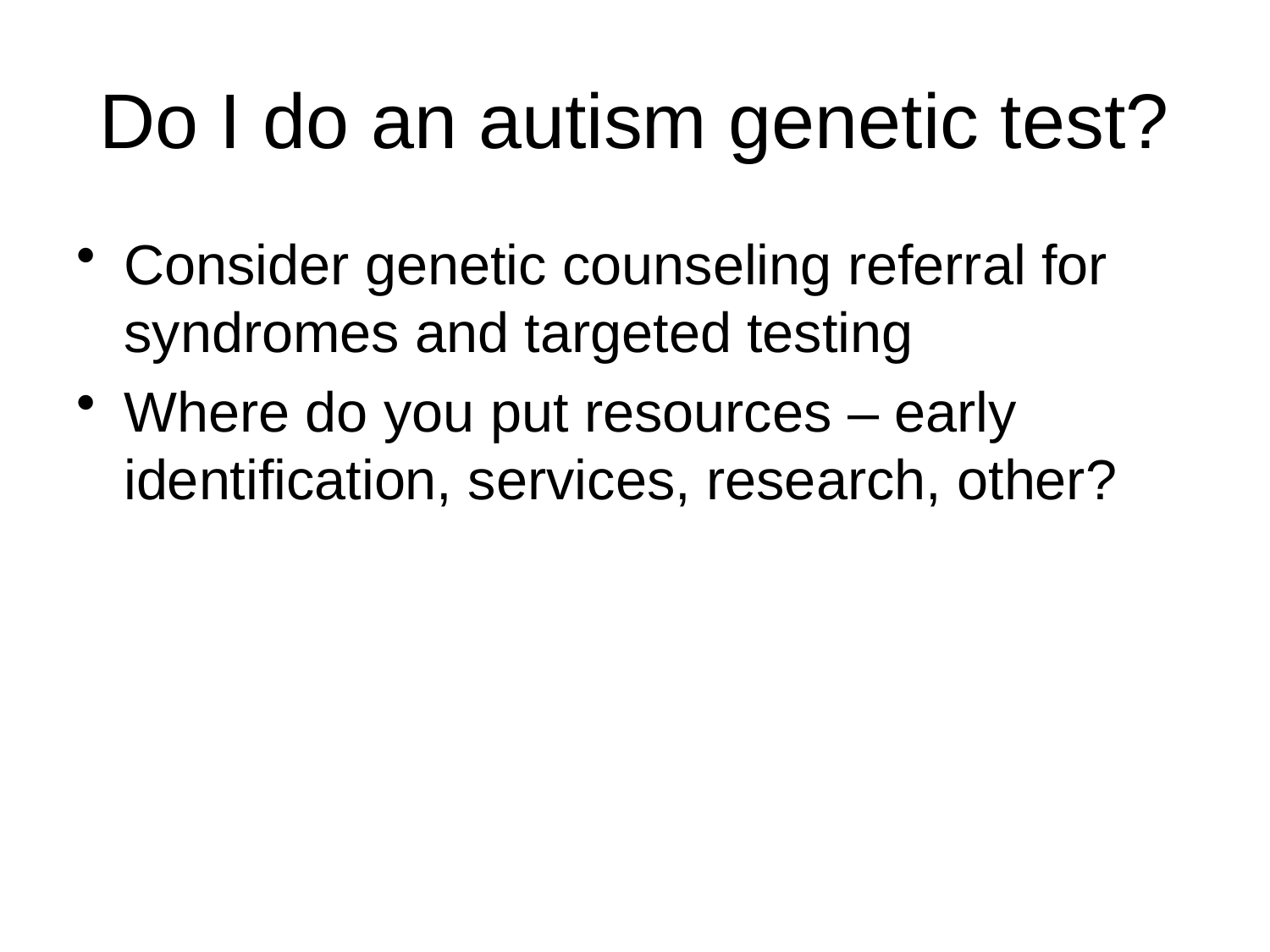

# Do I do an autism genetic test?
Consider genetic counseling referral for syndromes and targeted testing
Where do you put resources – early identification, services, research, other?